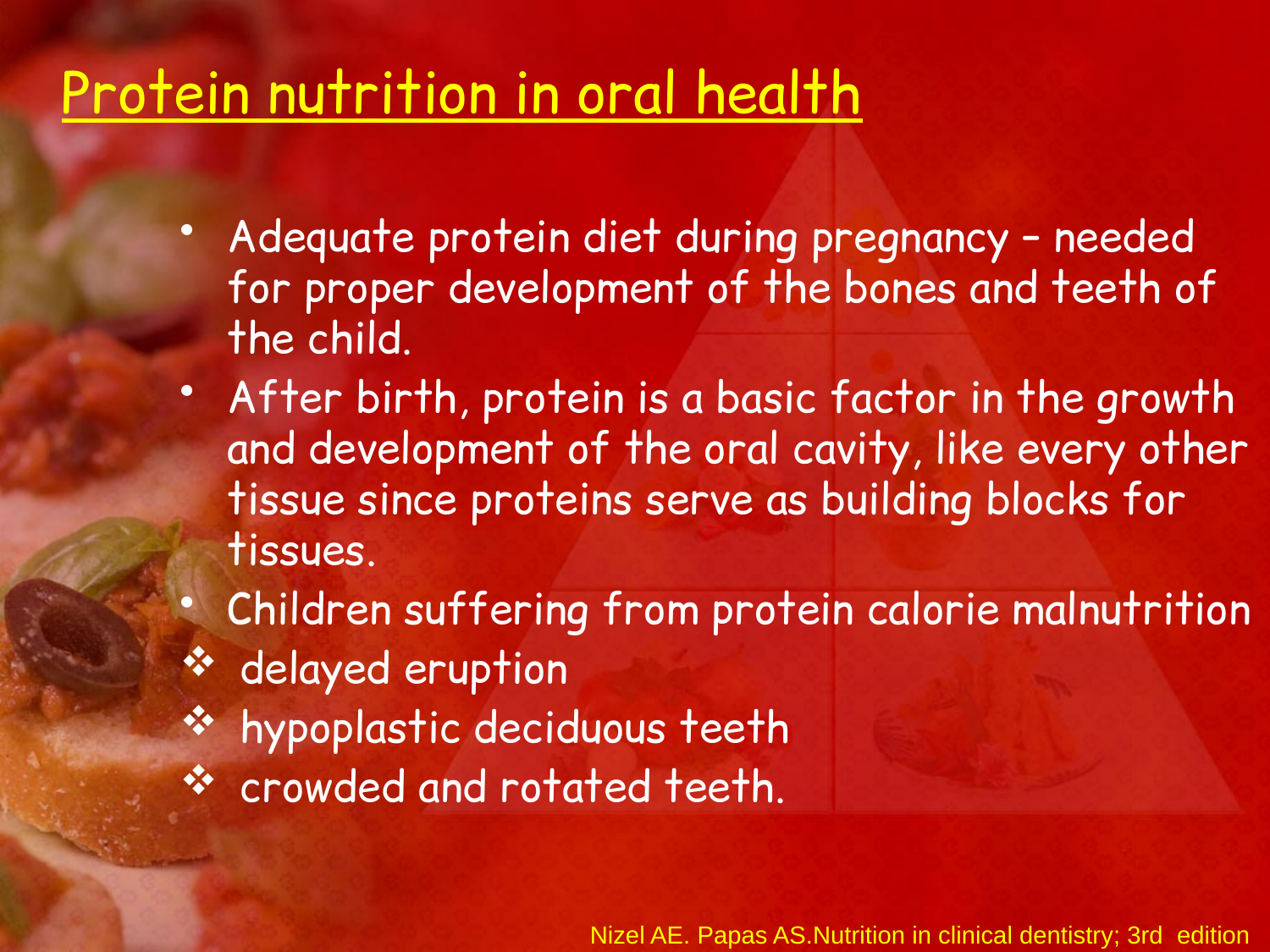

# Protein nutrition in oral health
Adequate protein diet during pregnancy – needed for proper development of the bones and teeth of the child.
After birth, protein is a basic factor in the growth and development of the oral cavity, like every other tissue since proteins serve as building blocks for tissues.
Children suffering from protein calorie malnutrition
 delayed eruption
 hypoplastic deciduous teeth
 crowded and rotated teeth.
Nizel AE. Papas AS.Nutrition in clinical dentistry; 3rd  edition